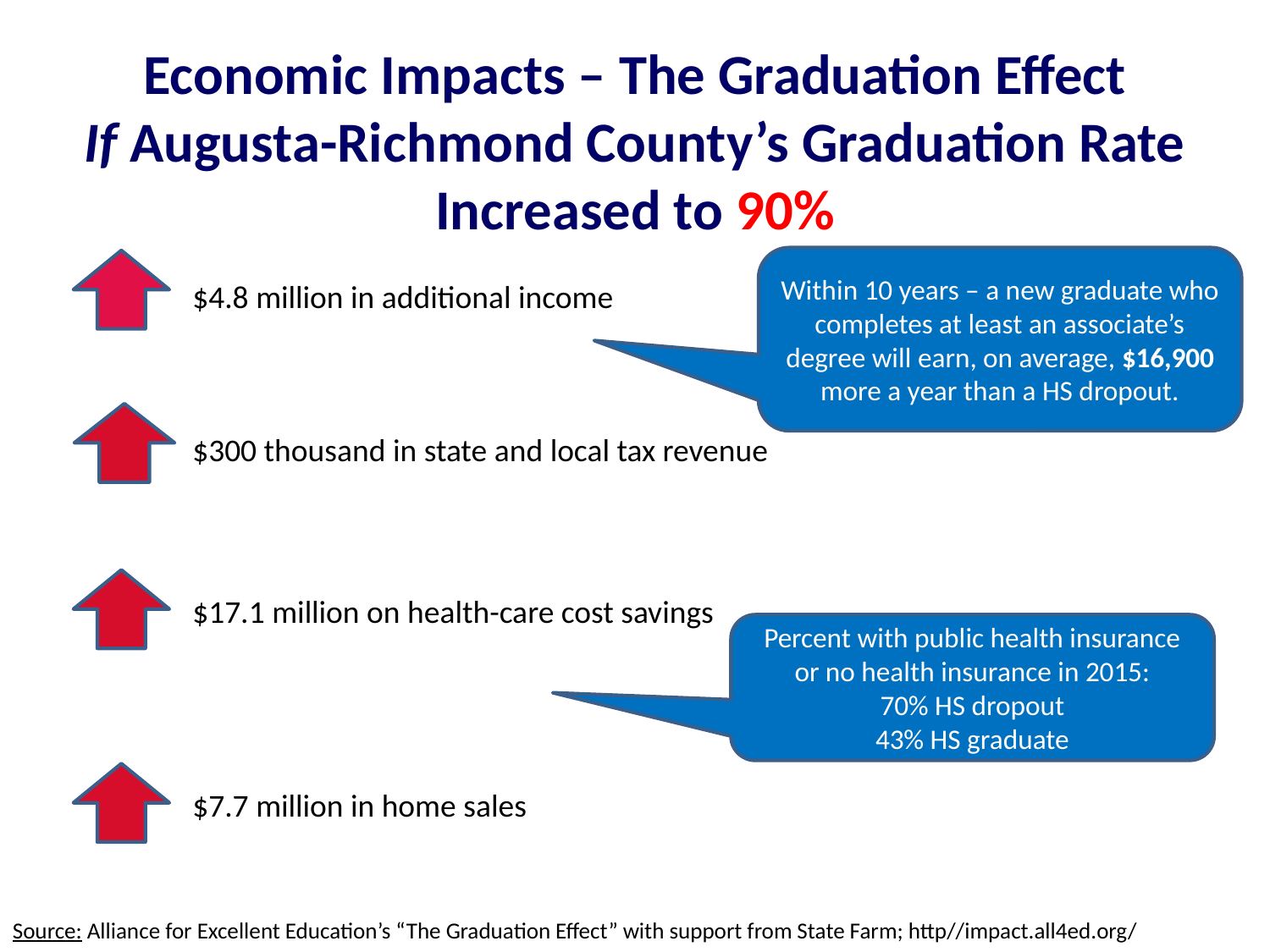

Economic Impacts – The Graduation Effect
If Augusta-Richmond County’s Graduation Rate Increased to 90%
Within 10 years – a new graduate who completes at least an associate’s degree will earn, on average, $16,900 more a year than a HS dropout.

	$4.8 million in additional income

	$300 thousand in state and local tax revenue

	$17.1 million on health-care cost savings
Percent with public health insurance or no health insurance in 2015:
70% HS dropout
43% HS graduate

	$7.7 million in home sales
Source: Alliance for Excellent Education’s “The Graduation Effect” with support from State Farm; http//impact.all4ed.org/